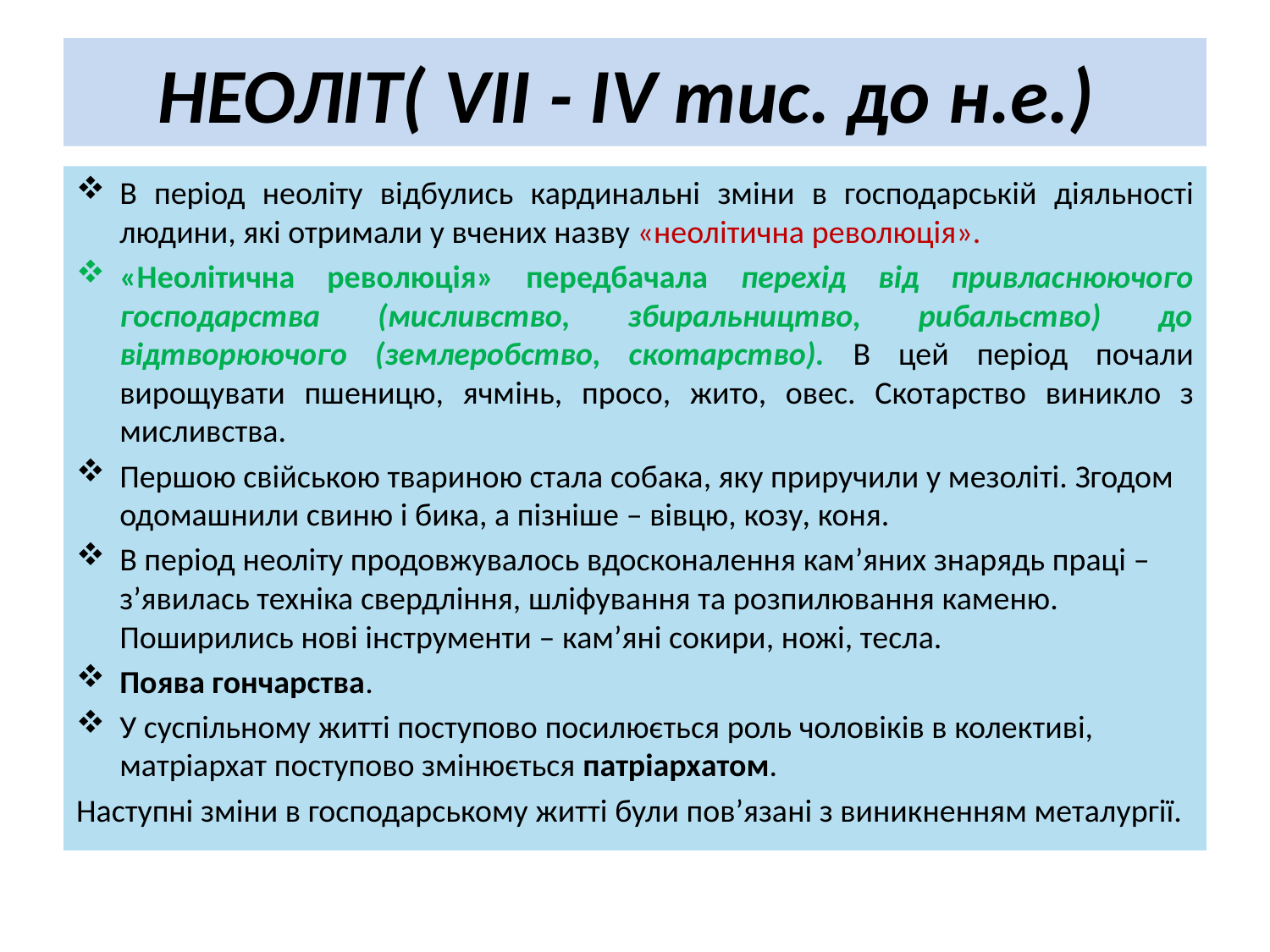

# НЕОЛІТ( VII - IV тис. до н.е.)
В період неоліту відбулись кардинальні зміни в господарській діяльності людини, які отримали у вчених назву «неолітична революція».
«Неолітична революція» передбачала перехід від привласнюючого господарства (мисливство, збиральництво, рибальство) до відтворюючого (землеробство, скотарство). В цей період почали вирощувати пшеницю, ячмінь, просо, жито, овес. Скотарство виникло з мисливства.
Першою свійською твариною стала собака, яку приручили у мезоліті. Згодом одомашнили свиню і бика, а пізніше – вівцю, козу, коня.
В період неоліту продовжувалось вдосконалення кам’яних знарядь праці – з’явилась техніка свердління, шліфування та розпилювання каменю. Поширились нові інструменти – кам’яні сокири, ножі, тесла.
Поява гончарства.
У суспільному житті поступово посилюється роль чоловіків в колективі, матріархат поступово змінюється патріархатом.
Наступні зміни в господарському житті були пов’язані з виникненням металургії.